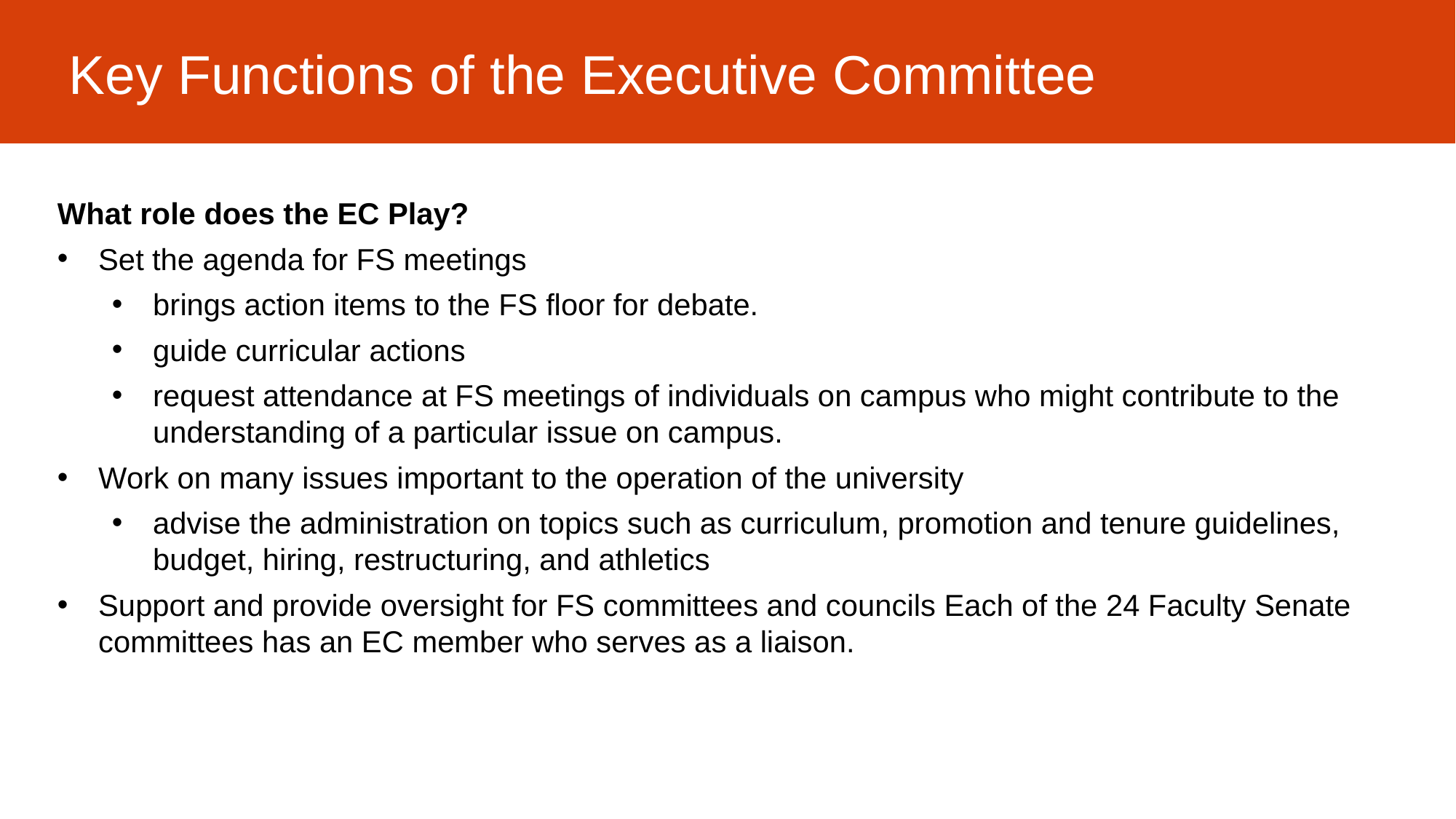

# Key Functions of the Executive Committee
What role does the EC Play?
Set the agenda for FS meetings
brings action items to the FS floor for debate.
guide curricular actions
request attendance at FS meetings of individuals on campus who might contribute to the understanding of a particular issue on campus.
Work on many issues important to the operation of the university
advise the administration on topics such as curriculum, promotion and tenure guidelines, budget, hiring, restructuring, and athletics
Support and provide oversight for FS committees and councils Each of the 24 Faculty Senate committees has an EC member who serves as a liaison.